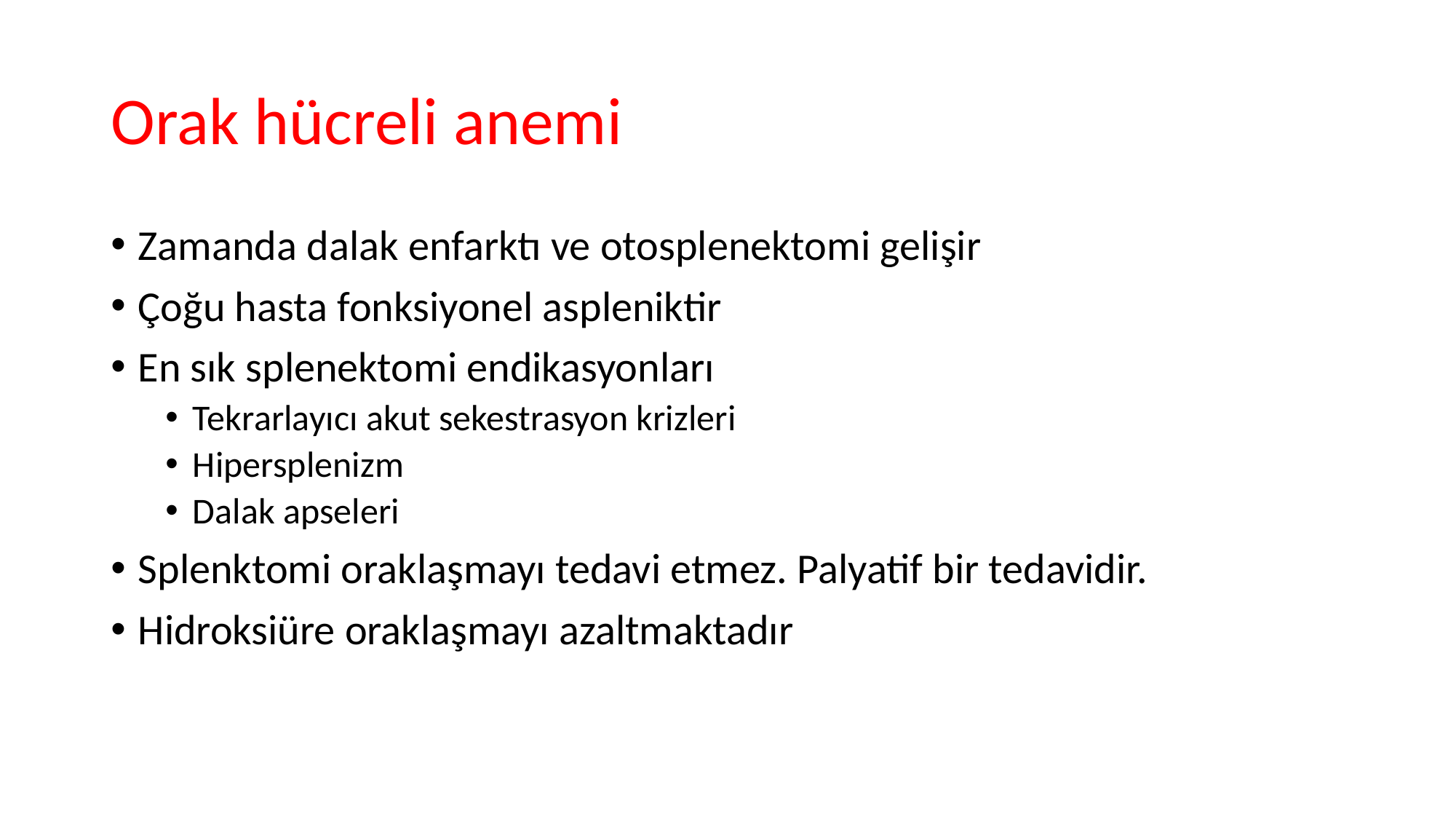

# Orak hücreli anemi
Zamanda dalak enfarktı ve otosplenektomi gelişir
Çoğu hasta fonksiyonel aspleniktir
En sık splenektomi endikasyonları
Tekrarlayıcı akut sekestrasyon krizleri
Hipersplenizm
Dalak apseleri
Splenktomi oraklaşmayı tedavi etmez. Palyatif bir tedavidir.
Hidroksiüre oraklaşmayı azaltmaktadır